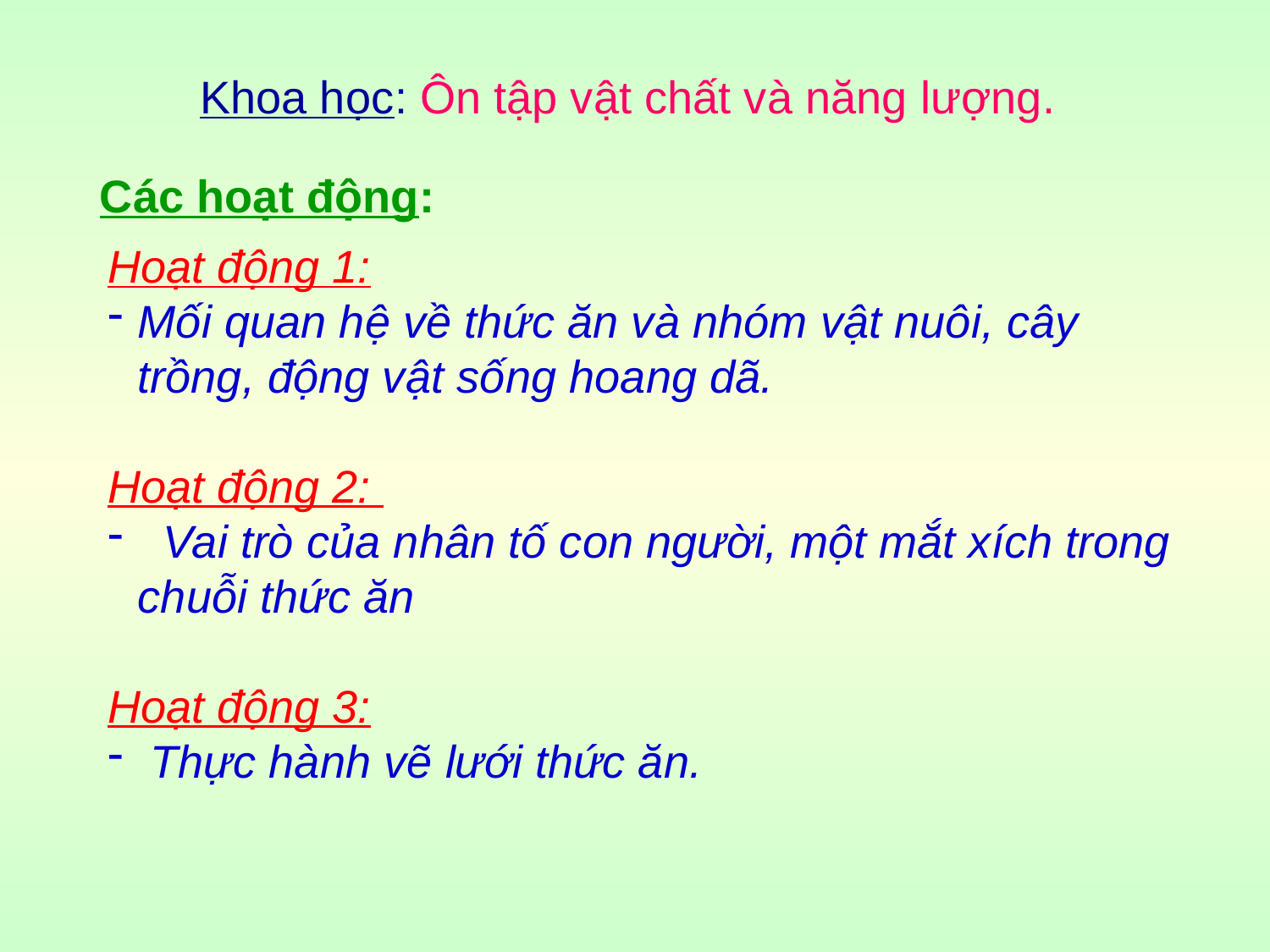

Khoa học:
Ôn tập vật chất và năng lượng.
Các hoạt động:
Hoạt động 1:
Mối quan hệ về thức ăn và nhóm vật nuôi, cây trồng, động vật sống hoang dã.

Hoạt động 2:
  Vai trò của nhân tố con người, một mắt xích trong chuỗi thức ăn

Hoạt động 3:
 Thực hành vẽ lưới thức ăn.